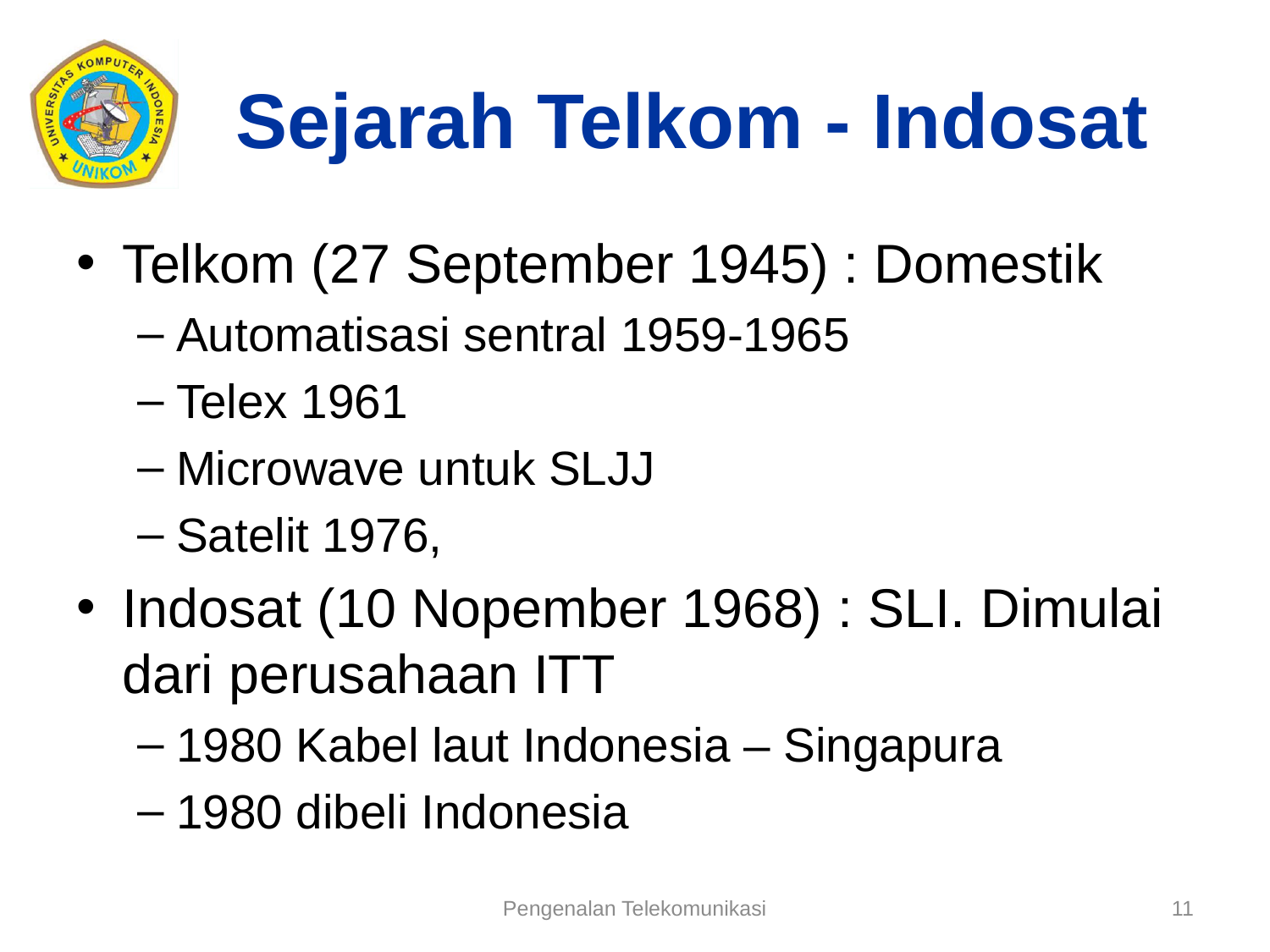

# Sejarah Telkom - Indosat
Telkom (27 September 1945) : Domestik
Automatisasi sentral 1959-1965
Telex 1961
Microwave untuk SLJJ
Satelit 1976,
Indosat (10 Nopember 1968) : SLI. Dimulai dari perusahaan ITT
1980 Kabel laut Indonesia – Singapura
1980 dibeli Indonesia
Pengenalan Telekomunikasi
11